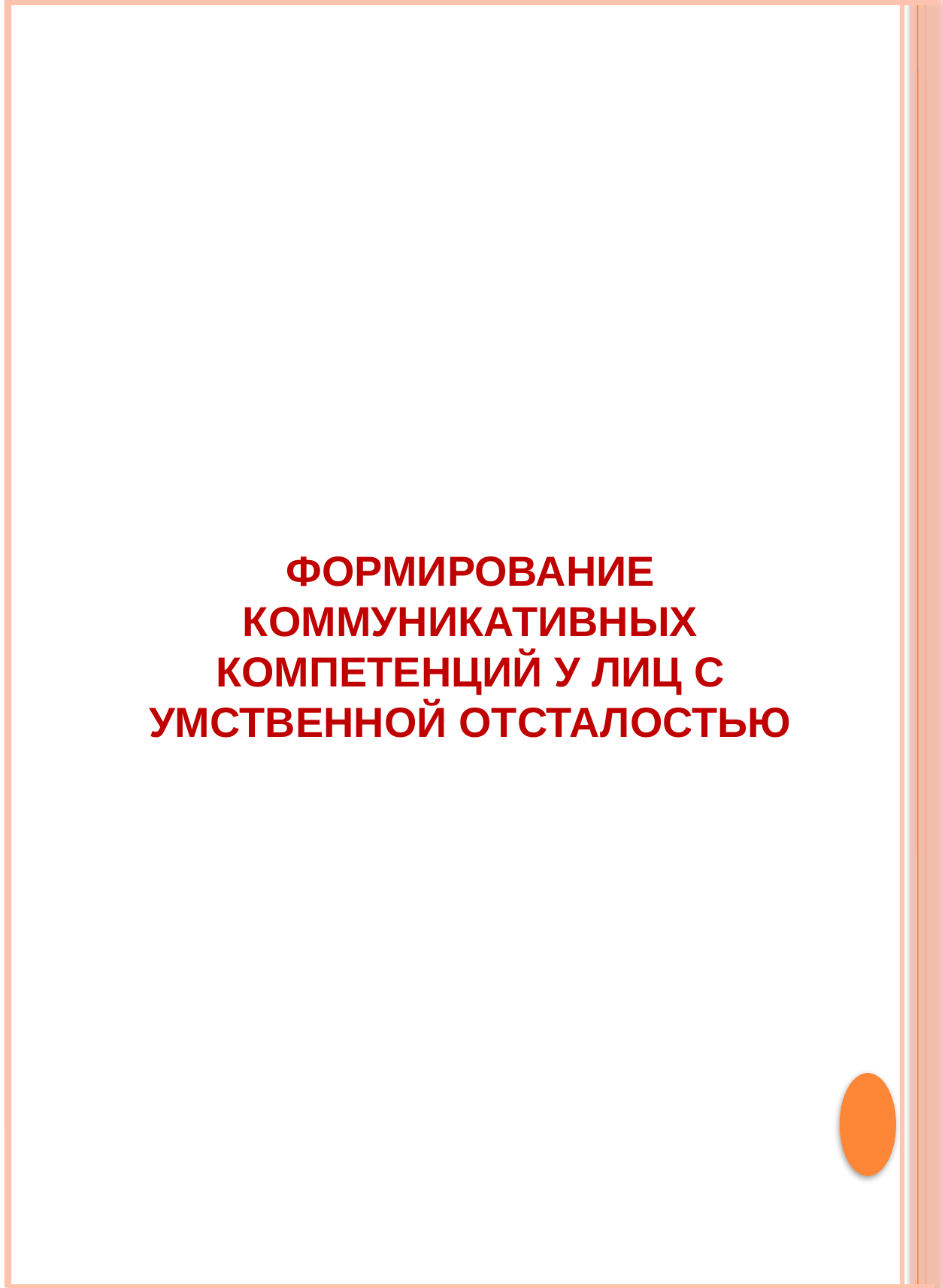

# Формирование коммуникативных компетенций у лиц с умственной отсталостью